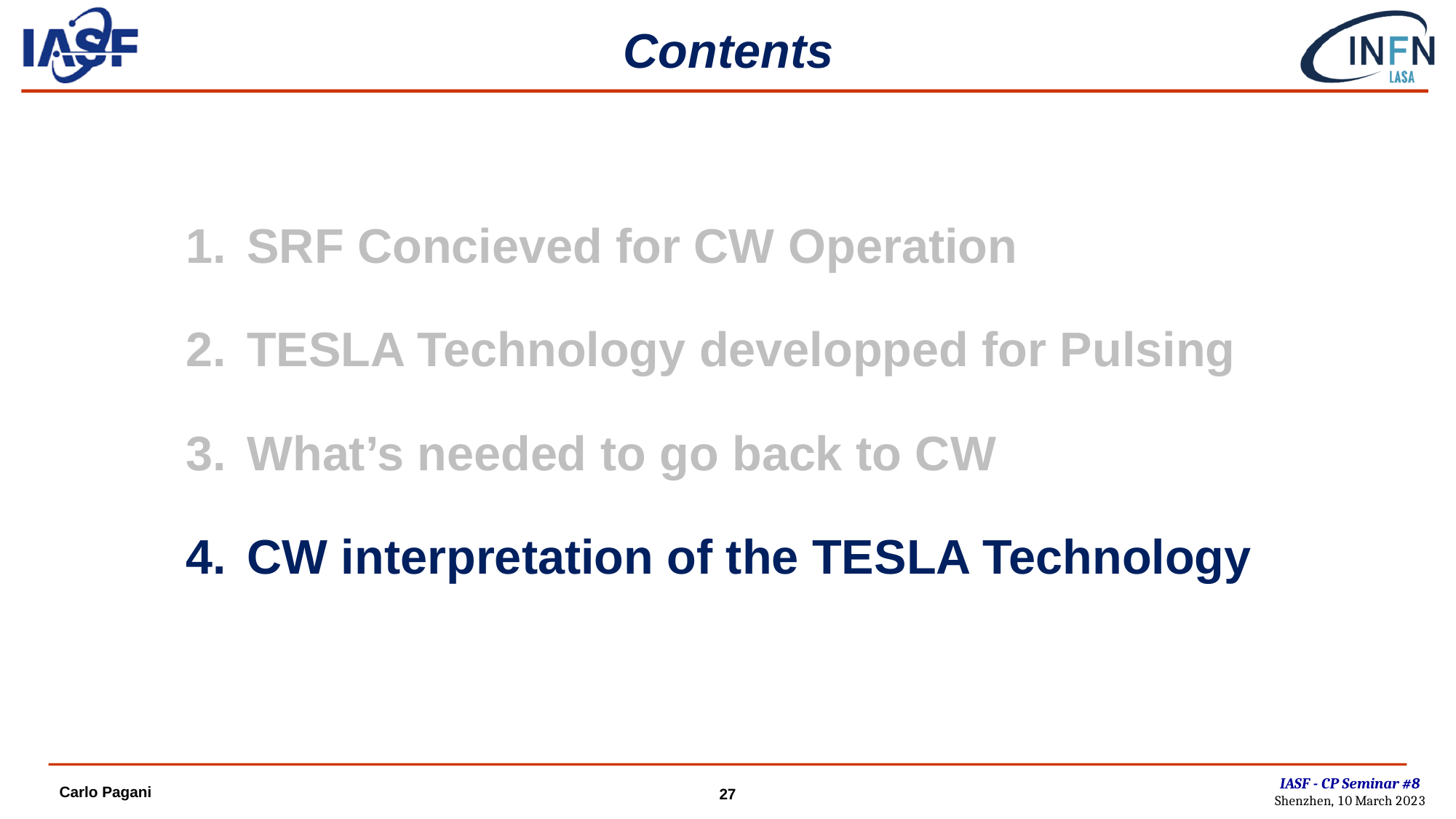

# Contents
SRF Concieved for CW Operation
TESLA Technology developped for Pulsing
What’s needed to go back to CW
CW interpretation of the TESLA Technology

IASF - CP Seminar #8
Shenzhen, 10 March 2023
Carlo Pagani
27